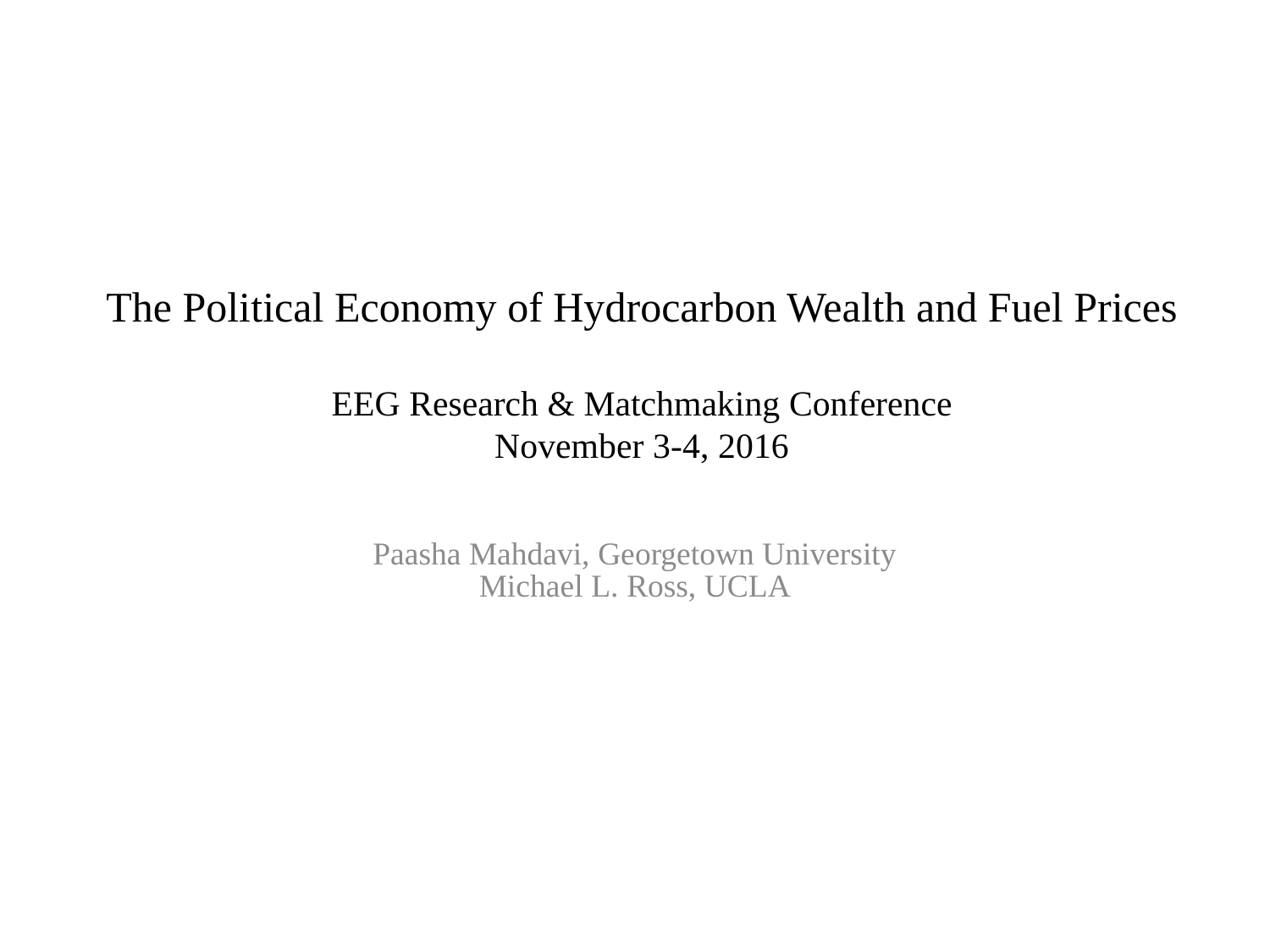

# The Political Economy of Hydrocarbon Wealth and Fuel Prices EEG Research & Matchmaking Conference November 3-4, 2016
Paasha Mahdavi, Georgetown University
Michael L. Ross, UCLA